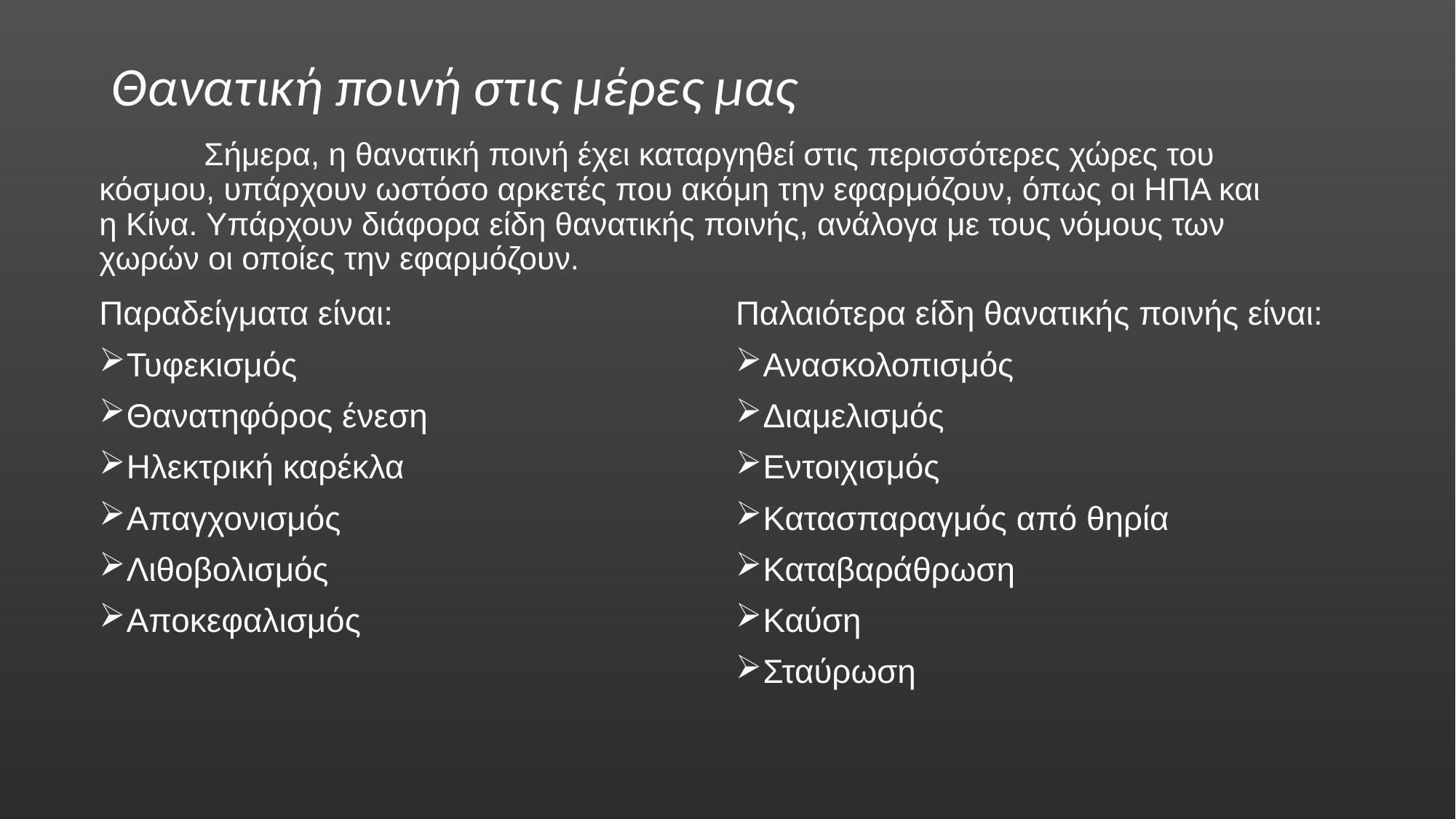

# Θανατική ποινή στις μέρες μας
	Σήμερα, η θανατική ποινή έχει καταργηθεί στις περισσότερες χώρες του κόσμου, υπάρχουν ωστόσο αρκετές που ακόμη την εφαρμόζουν, όπως οι ΗΠΑ και η Κίνα. Υπάρχουν διάφορα είδη θανατικής ποινής, ανάλογα με τους νόμους των χωρών οι οποίες την εφαρμόζουν.
Παραδείγματα είναι:
Τυφεκισμός
Θανατηφόρος ένεση
Ηλεκτρική καρέκλα
Απαγχονισμός
Λιθοβολισμός
Αποκεφαλισμός

Παλαιότερα είδη θανατικής ποινής είναι:
Ανασκολοπισμός
Διαμελισμός
Εντοιχισμός
Κατασπαραγμός από θηρία
Καταβαράθρωση
Καύση
Σταύρωση